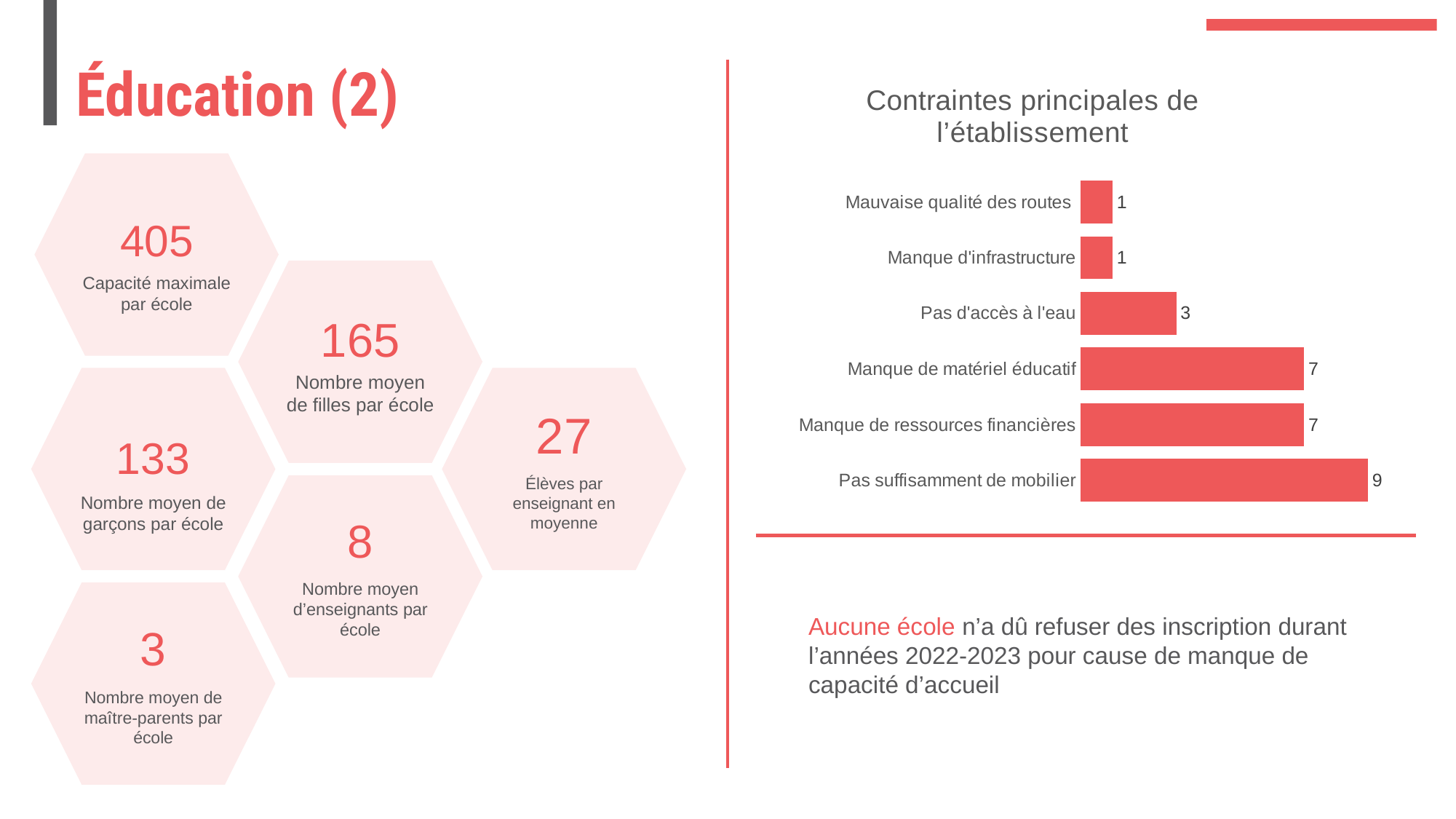

# Éducation (2)

### Chart: Contraintes principales de l’établissement

| Category | Series 1 |
|---|---|
| Pas suffisamment de mobilier | 9.0 |
| Manque de ressources financières | 7.0 |
| Manque de matériel éducatif | 7.0 |
| Pas d'accès à l'eau | 3.0 |
| Manque d'infrastructure | 1.0 |
| Mauvaise qualité des routes  | 1.0 |
405
Capacité maximale par école

165
Nombre moyen de filles par école

133
Nombre moyen de garçons par école
27
Élèves par enseignant en moyenne
8
Nombre moyen d’enseignants par école
3
Nombre moyen de maître-parents par école
Aucune école n’a dû refuser des inscription durant l’années 2022-2023 pour cause de manque de capacité d’accueil